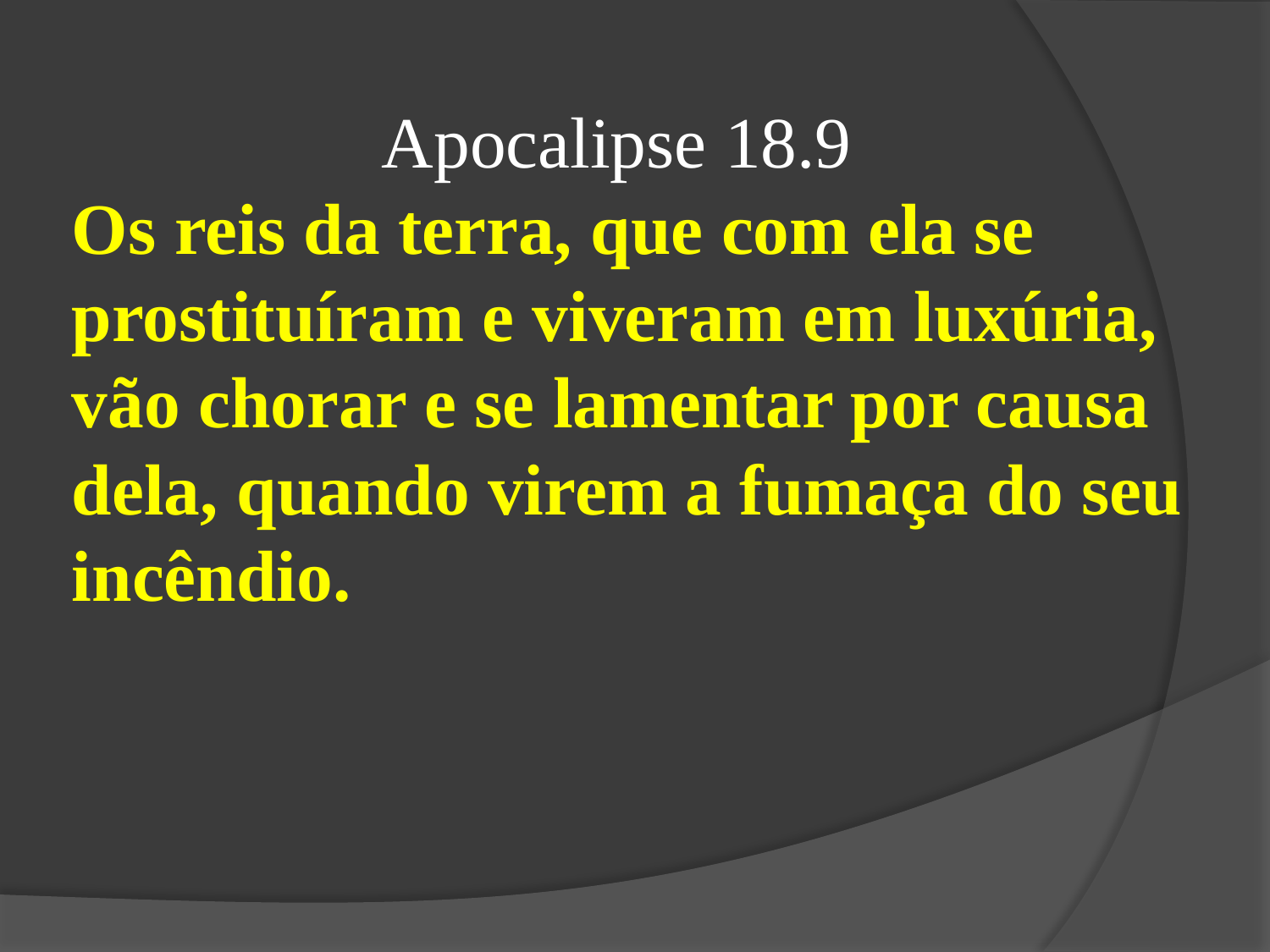

Apocalipse 18.9
Os reis da terra, que com ela se prostituíram e viveram em luxúria, vão chorar e se lamentar por causa dela, quando virem a fumaça do seu incêndio.